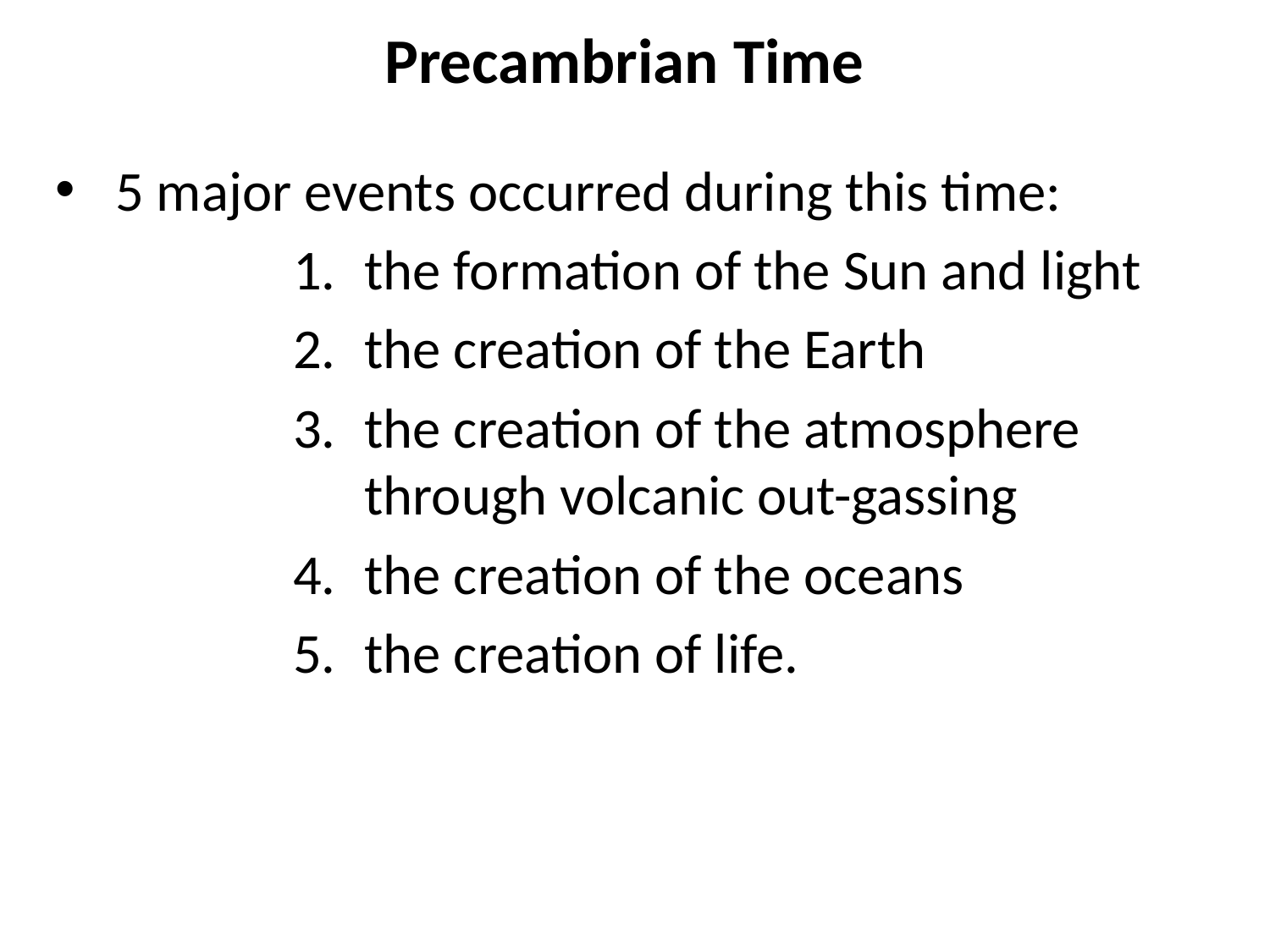

# Precambrian Time
 5 major events occurred during this time:
the formation of the Sun and light
the creation of the Earth
the creation of the atmosphere through volcanic out-gassing
the creation of the oceans
the creation of life.